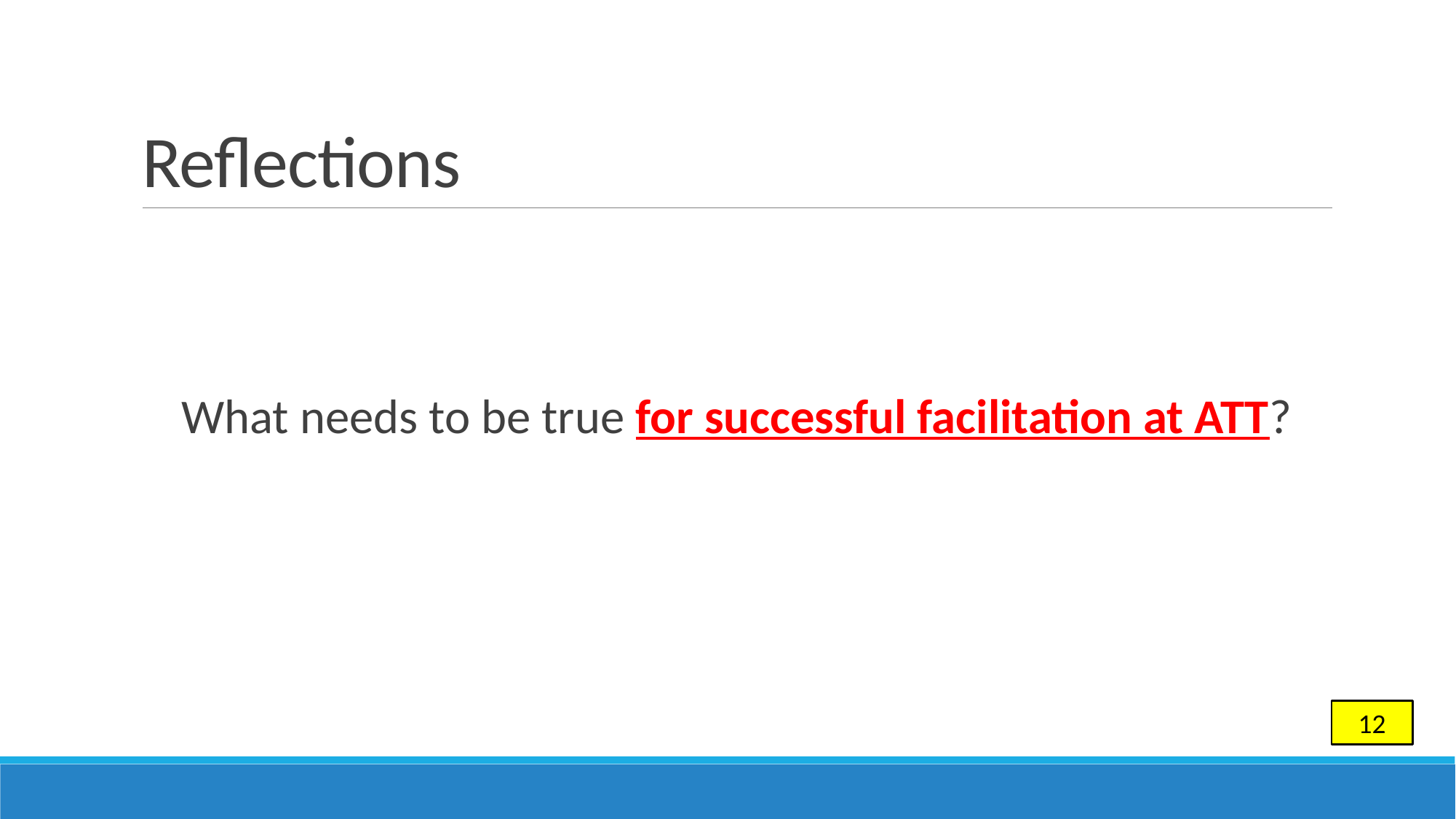

# Reflections

What needs to be true for successful facilitation at ATT?
12